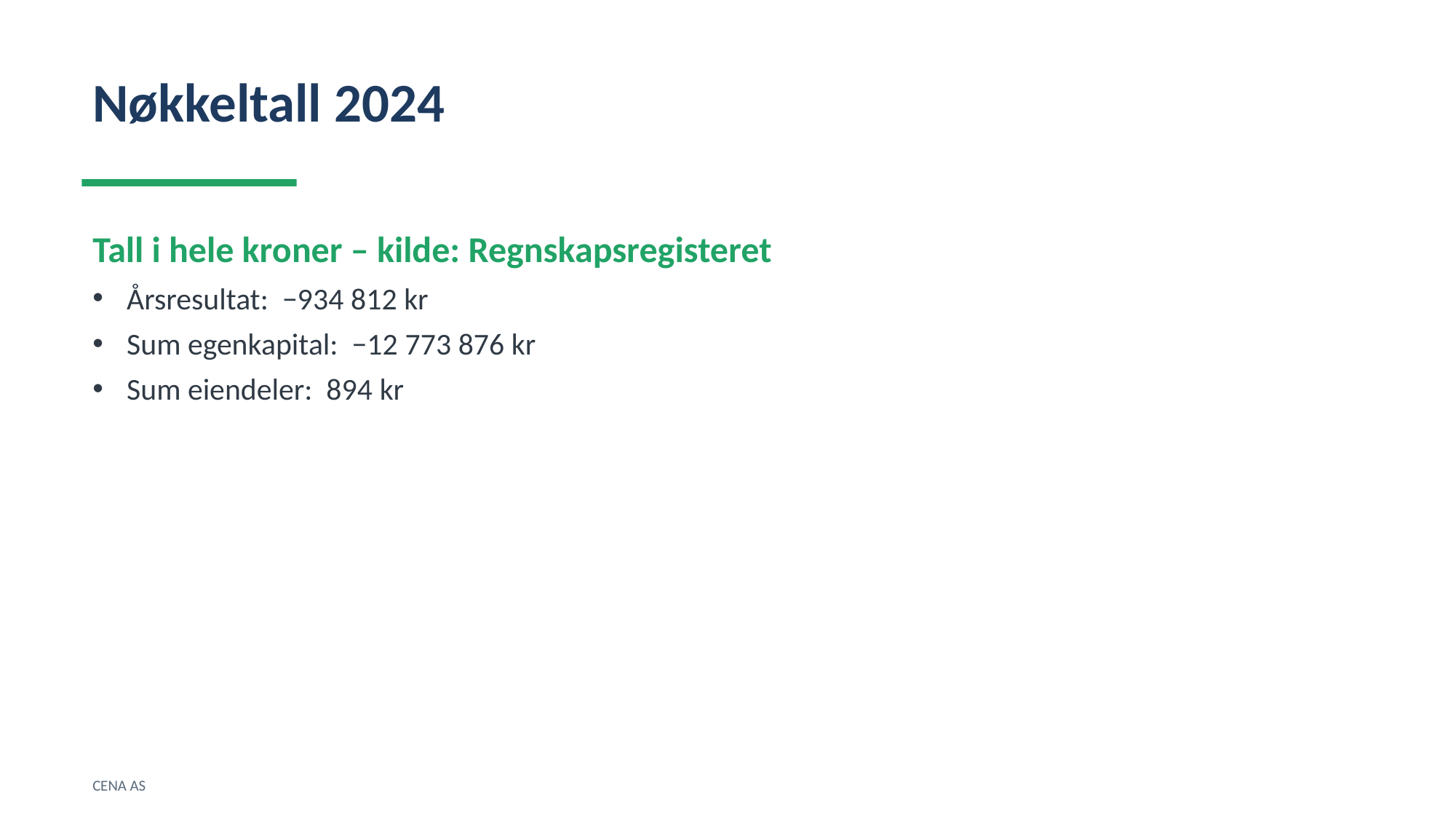

Nøkkeltall 2024

Tall i hele kroner – kilde: Regnskapsregisteret
Årsresultat:  −934 812 kr
Sum egenkapital:  −12 773 876 kr
Sum eiendeler:  894 kr
CENA AS